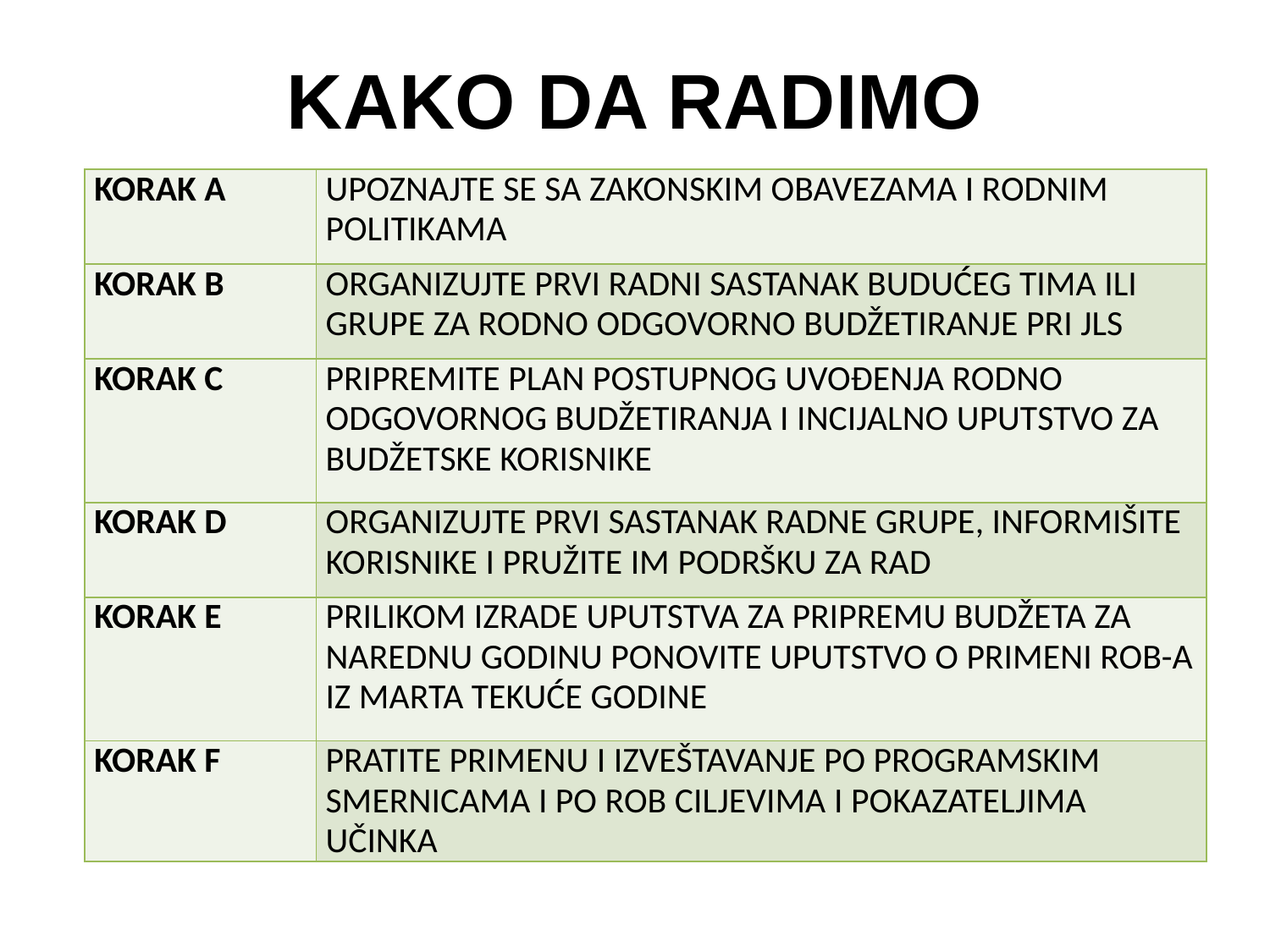

# KAKO DA RADIMO
| KORAK A | UPOZNAJTE SE SA ZAKONSKIM OBAVEZAMA I RODNIM POLITIKAMA |
| --- | --- |
| KORAK B | ORGANIZUJTE PRVI RADNI SASTANAK BUDUĆEG TIMA ILI GRUPE ZA RODNO ODGOVORNO BUDŽETIRANJE PRI JLS |
| KORAK C | PRIPREMITE PLAN POSTUPNOG UVOĐENJA RODNO ODGOVORNOG BUDŽETIRANJA I INCIJALNO UPUTSTVO ZA BUDŽETSKE KORISNIKE |
| KORAK D | ORGANIZUJTE PRVI SASTANAK RADNE GRUPE, INFORMIŠITE KORISNIKE I PRUŽITE IM PODRŠKU ZA RAD |
| KORAK E | PRILIKOM IZRADE UPUTSTVA ZA PRIPREMU BUDŽETA ZA NAREDNU GODINU PONOVITE UPUTSTVO O PRIMENI ROB-A IZ MARTA TEKUĆE GODINE |
| KORAK F | PRATITE PRIMENU I IZVEŠTAVANJE PO PROGRAMSKIM SMERNICAMA I PO ROB CILJEVIMA I POKAZATELJIMA UČINKA |